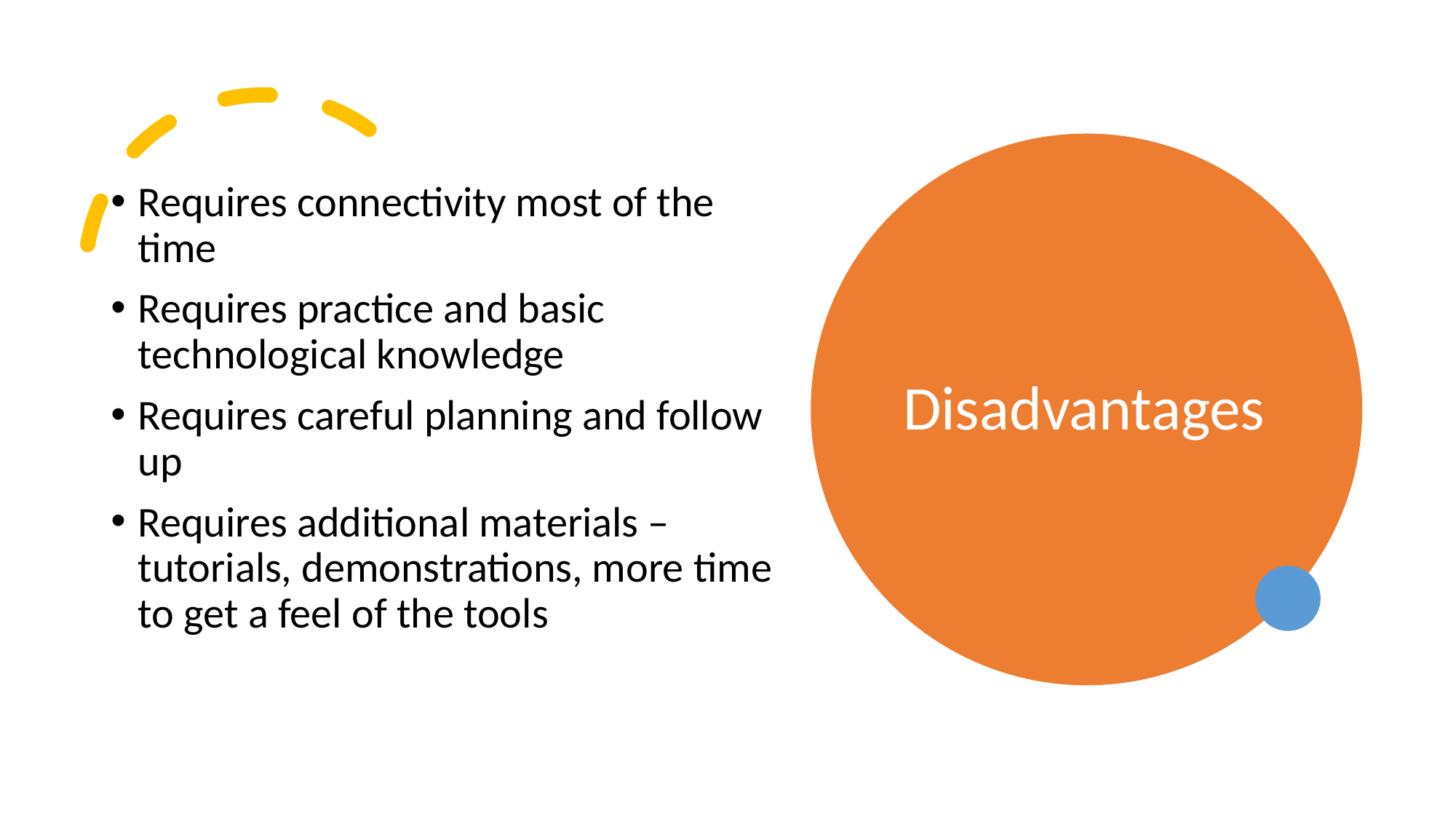

# Disadvantages
Requires connectivity most of the time
Requires practice and basic technological knowledge
Requires careful planning and follow up
Requires additional materials – tutorials, demonstrations, more time to get a feel of the tools